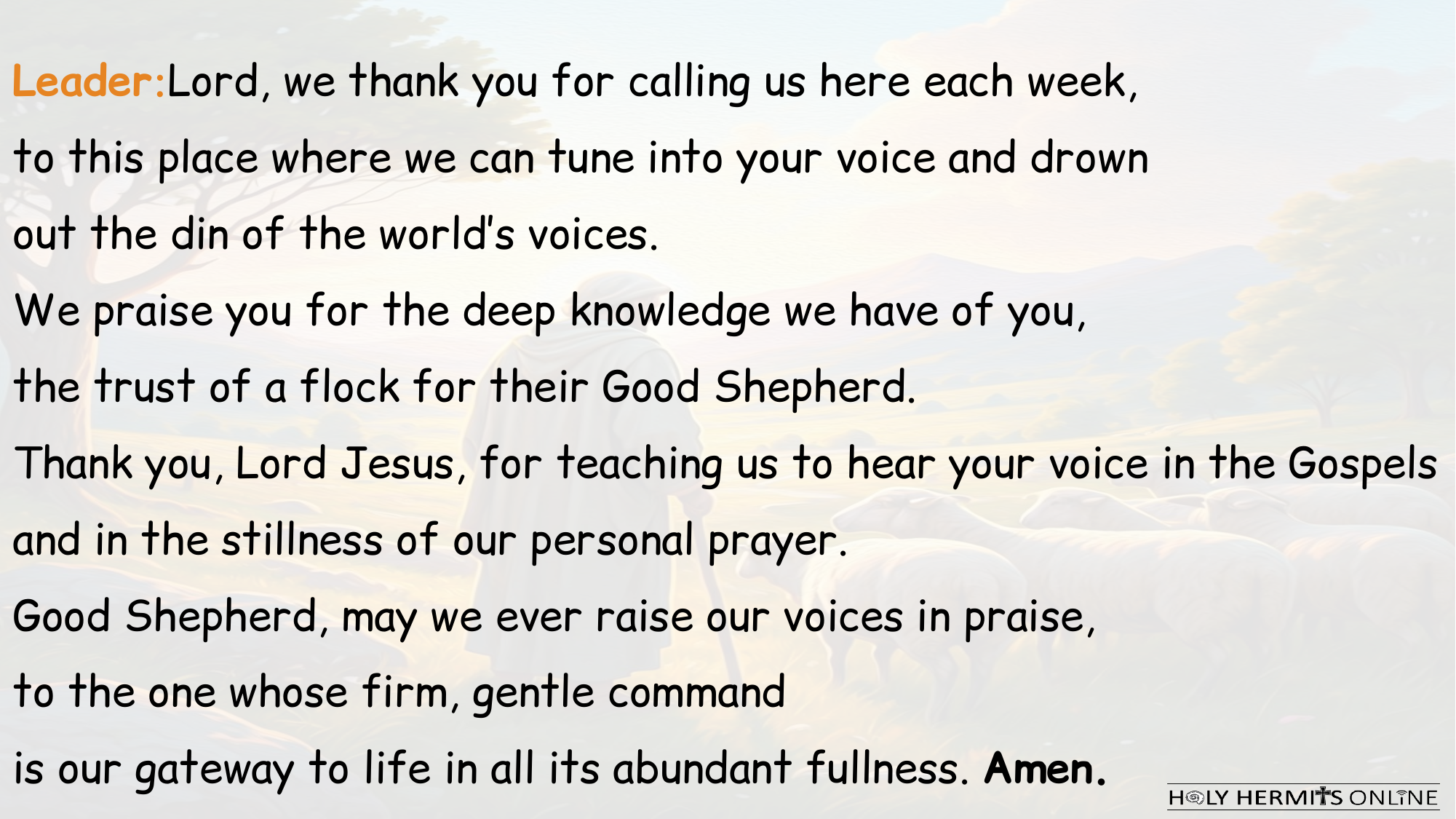

Leader:Lord, we thank you for calling us here each week,
to this place where we can tune into your voice and drown
out the din of the world’s voices.
We praise you for the deep knowledge we have of you,
the trust of a flock for their Good Shepherd.
Thank you, Lord Jesus, for teaching us to hear your voice in the Gospels
and in the stillness of our personal prayer.
Good Shepherd, may we ever raise our voices in praise,
to the one whose firm, gentle command
is our gateway to life in all its abundant fullness. Amen.